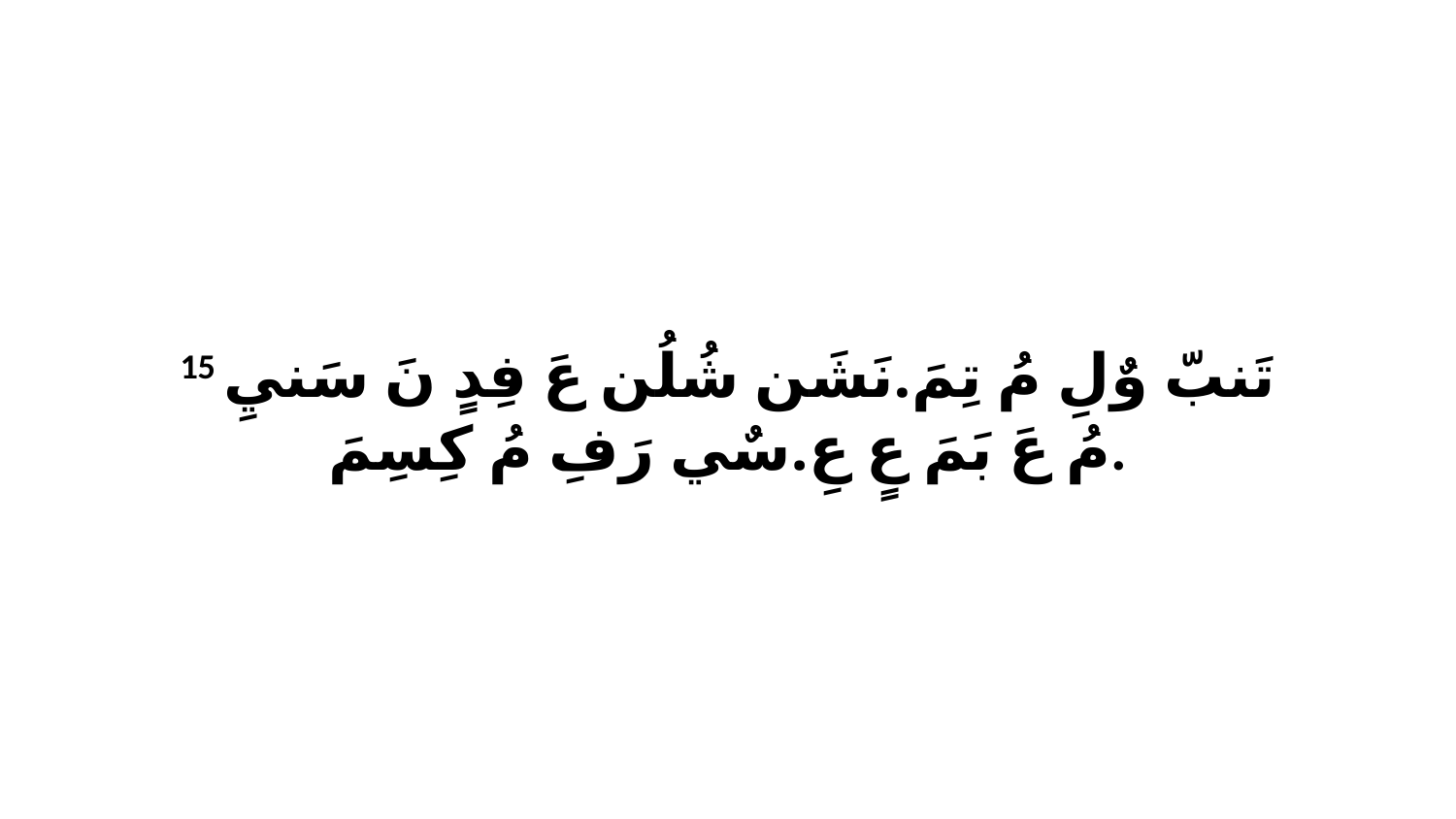

15 تَنبّ وٌلِ مُ تِمَ.نَشَن شُلُن عَ فِدٍ نَ سَنيِ مُ عَ بَمَ عٍ عِ.سٌي رَفِ مُ كِسِمَ.